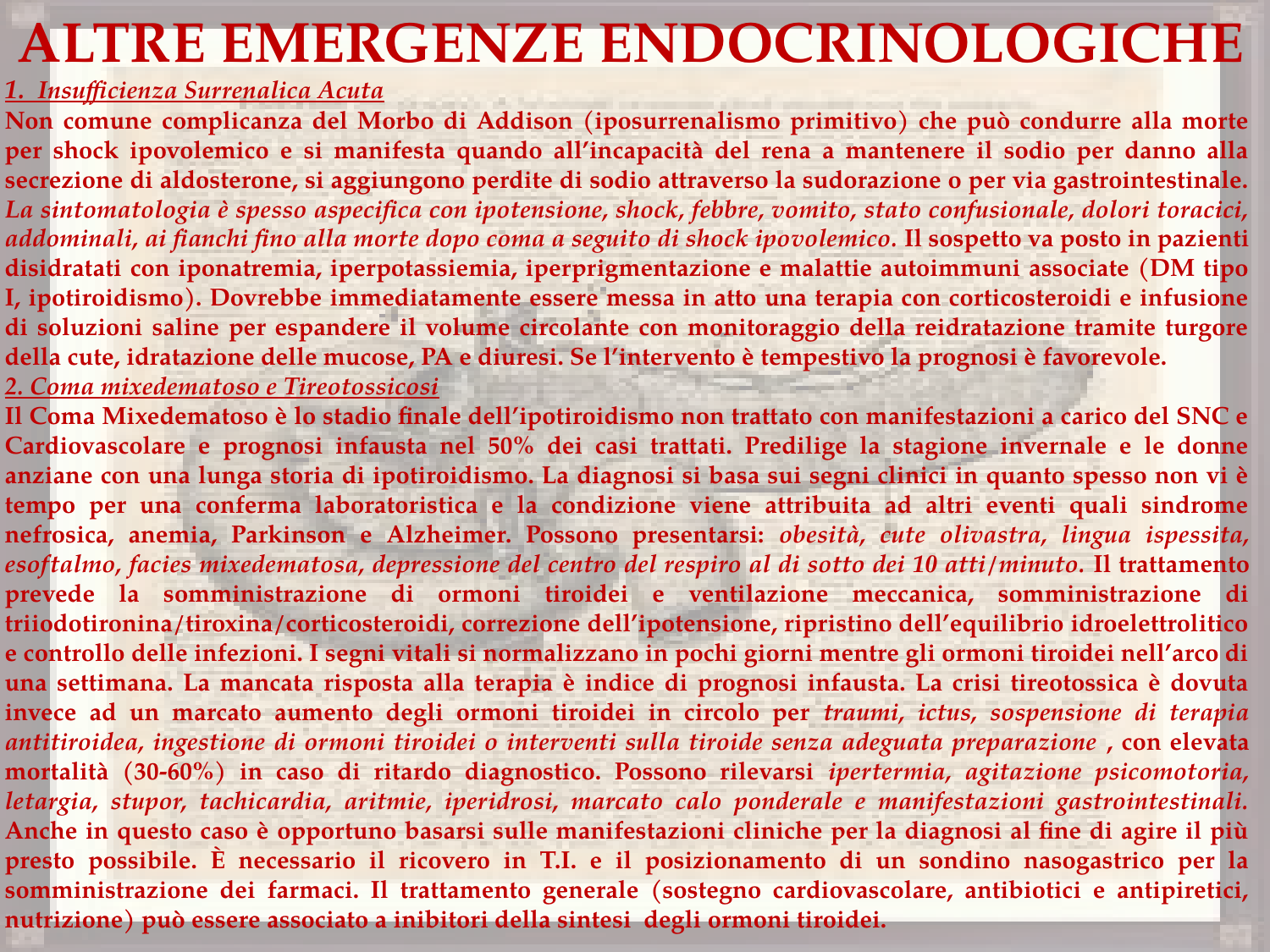

Altre Emergenze Endocrinologiche
1.  Insufficienza Surrenalica Acuta
Non comune complicanza del Morbo di Addison (iposurrenalismo primitivo) che può condurre alla morte per shock ipovolemico e si manifesta quando all’incapacità del rena a mantenere il sodio per danno alla secrezione di aldosterone, si aggiungono perdite di sodio attraverso la sudorazione o per via gastrointestinale. La sintomatologia è spesso aspecifica con ipotensione, shock, febbre, vomito, stato confusionale, dolori toracici, addominali, ai fianchi fino alla morte dopo coma a seguito di shock ipovolemico. Il sospetto va posto in pazienti disidratati con iponatremia, iperpotassiemia, iperprigmentazione e malattie autoimmuni associate (DM tipo I, ipotiroidismo). Dovrebbe immediatamente essere messa in atto una terapia con corticosteroidi e infusione di soluzioni saline per espandere il volume circolante con monitoraggio della reidratazione tramite turgore della cute, idratazione delle mucose, PA e diuresi. Se l’intervento è tempestivo la prognosi è favorevole.
2. Coma mixedematoso e Tireotossicosi
Il Coma Mixedematoso è lo stadio finale dell’ipotiroidismo non trattato con manifestazioni a carico del SNC e Cardiovascolare e prognosi infausta nel 50% dei casi trattati. Predilige la stagione invernale e le donne anziane con una lunga storia di ipotiroidismo. La diagnosi si basa sui segni clinici in quanto spesso non vi è tempo per una conferma laboratoristica e la condizione viene attribuita ad altri eventi quali sindrome nefrosica, anemia, Parkinson e Alzheimer. Possono presentarsi: obesità, cute olivastra, lingua ispessita, esoftalmo, facies mixedematosa, depressione del centro del respiro al di sotto dei 10 atti/minuto. Il trattamento prevede la somministrazione di ormoni tiroidei e ventilazione meccanica, somministrazione di triiodotironina/tiroxina/corticosteroidi, correzione dell’ipotensione, ripristino dell’equilibrio idroelettrolitico e controllo delle infezioni. I segni vitali si normalizzano in pochi giorni mentre gli ormoni tiroidei nell’arco di una settimana. La mancata risposta alla terapia è indice di prognosi infausta. La crisi tireotossica è dovuta invece ad un marcato aumento degli ormoni tiroidei in circolo per traumi, ictus, sospensione di terapia antitiroidea, ingestione di ormoni tiroidei o interventi sulla tiroide senza adeguata preparazione , con elevata mortalità (30-60%) in caso di ritardo diagnostico. Possono rilevarsi ipertermia, agitazione psicomotoria, letargia, stupor, tachicardia, aritmie, iperidrosi, marcato calo ponderale e manifestazioni gastrointestinali. Anche in questo caso è opportuno basarsi sulle manifestazioni cliniche per la diagnosi al fine di agire il più presto possibile. È necessario il ricovero in T.I. e il posizionamento di un sondino nasogastrico per la somministrazione dei farmaci. Il trattamento generale (sostegno cardiovascolare, antibiotici e antipiretici, nutrizione) può essere associato a inibitori della sintesi  degli ormoni tiroidei.